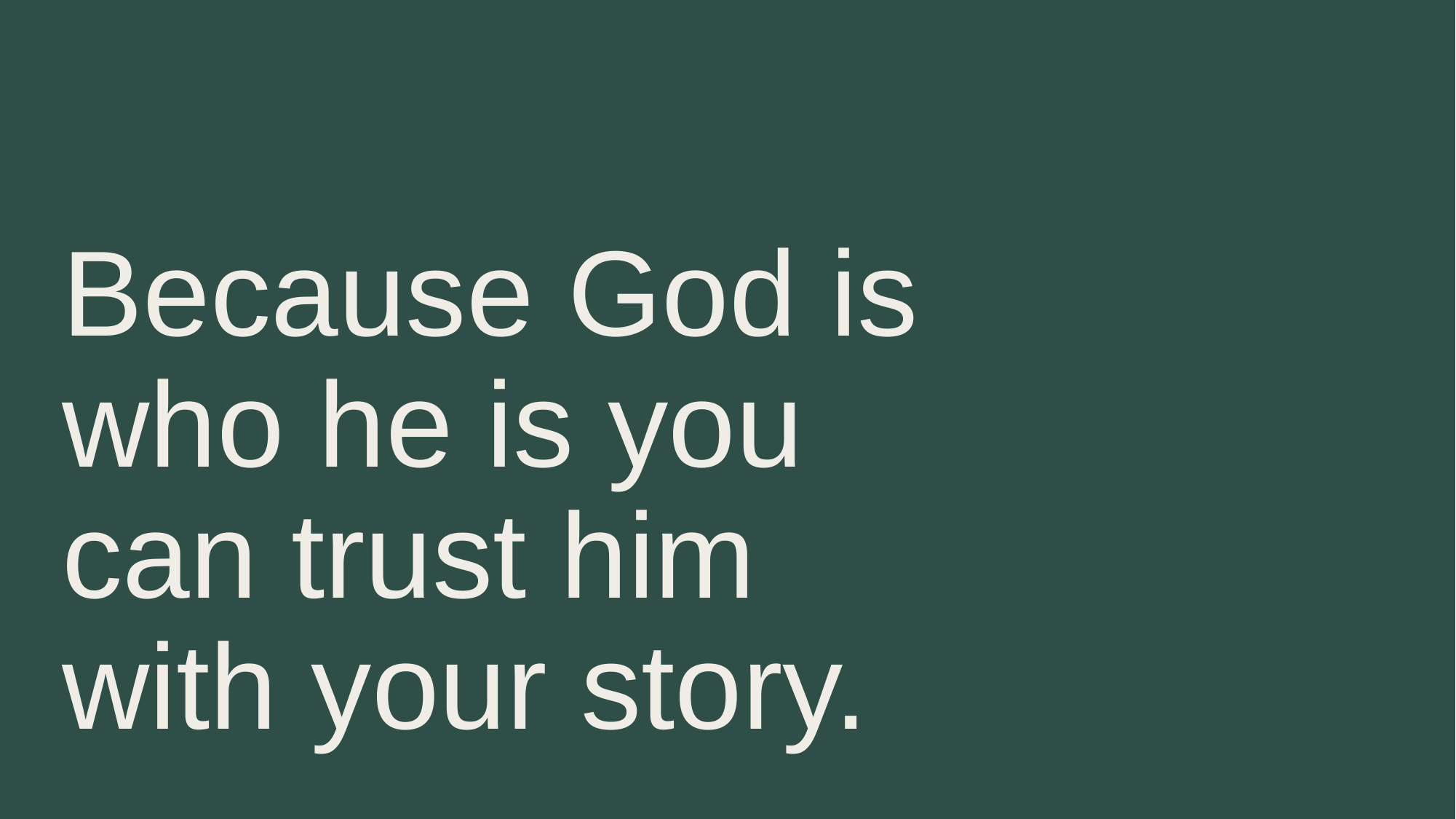

# Because God is who he is you can trust him with your story.